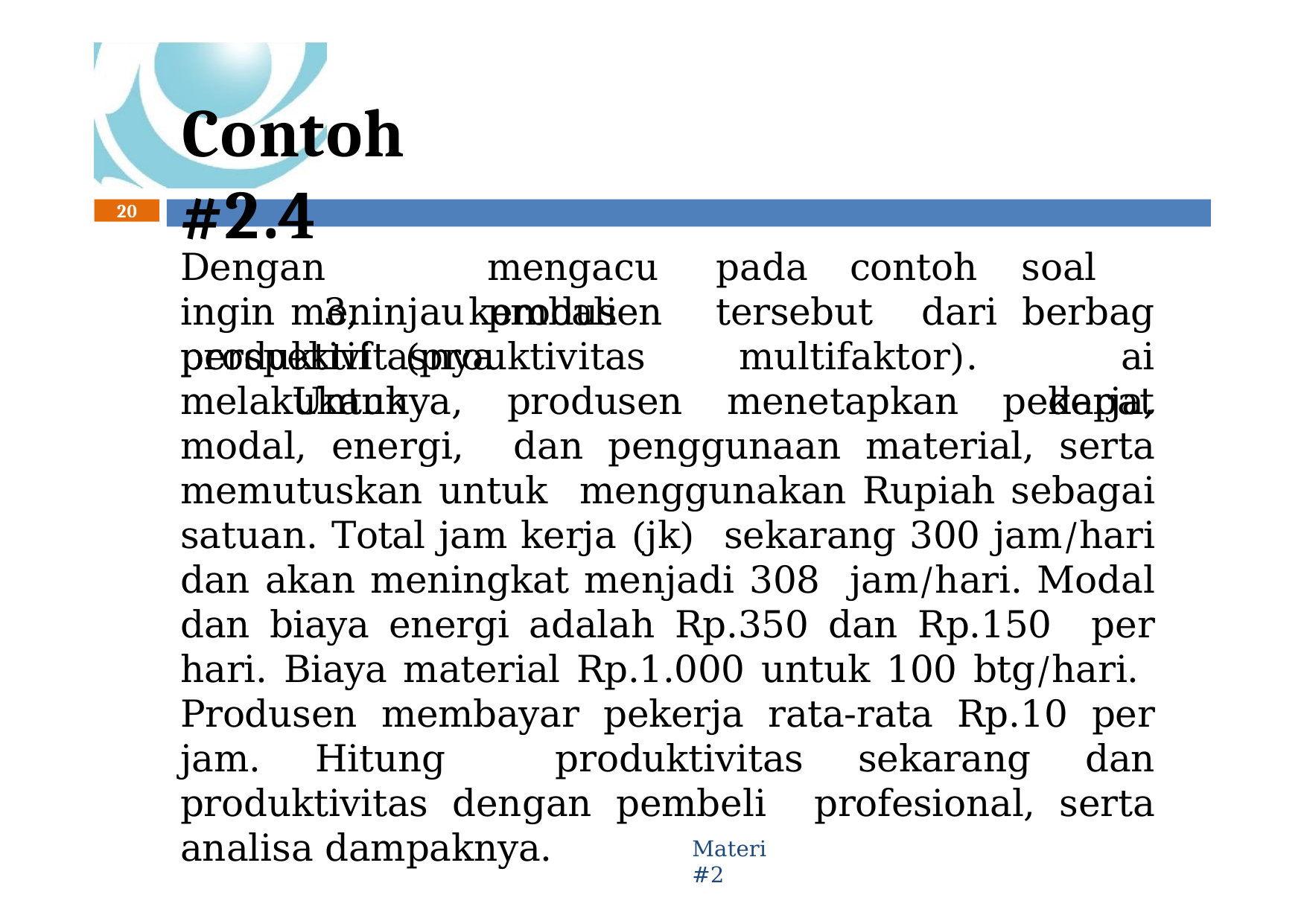

# Contoh #2.4
20
Dengan	mengacu	pada	contoh	soal	3,	produsen	tersebut
ingin	meninjau	kembali	produktivitasnya
dari  perspektif	(prouktivitas	multifaktor).	Untuk
berbagai
dapat
melakukannya, produsen menetapkan pekerja, modal, energi,  dan penggunaan material, serta memutuskan untuk  menggunakan Rupiah sebagai satuan. Total jam kerja (jk)  sekarang 300 jam/hari dan akan meningkat menjadi 308  jam/hari. Modal dan biaya energi adalah Rp.350 dan Rp.150  per hari. Biaya material Rp.1.000 untuk 100 btg/hari.  Produsen membayar pekerja rata-rata Rp.10 per jam. Hitung  produktivitas sekarang dan produktivitas dengan pembeli  profesional, serta analisa dampaknya.

Materi #2